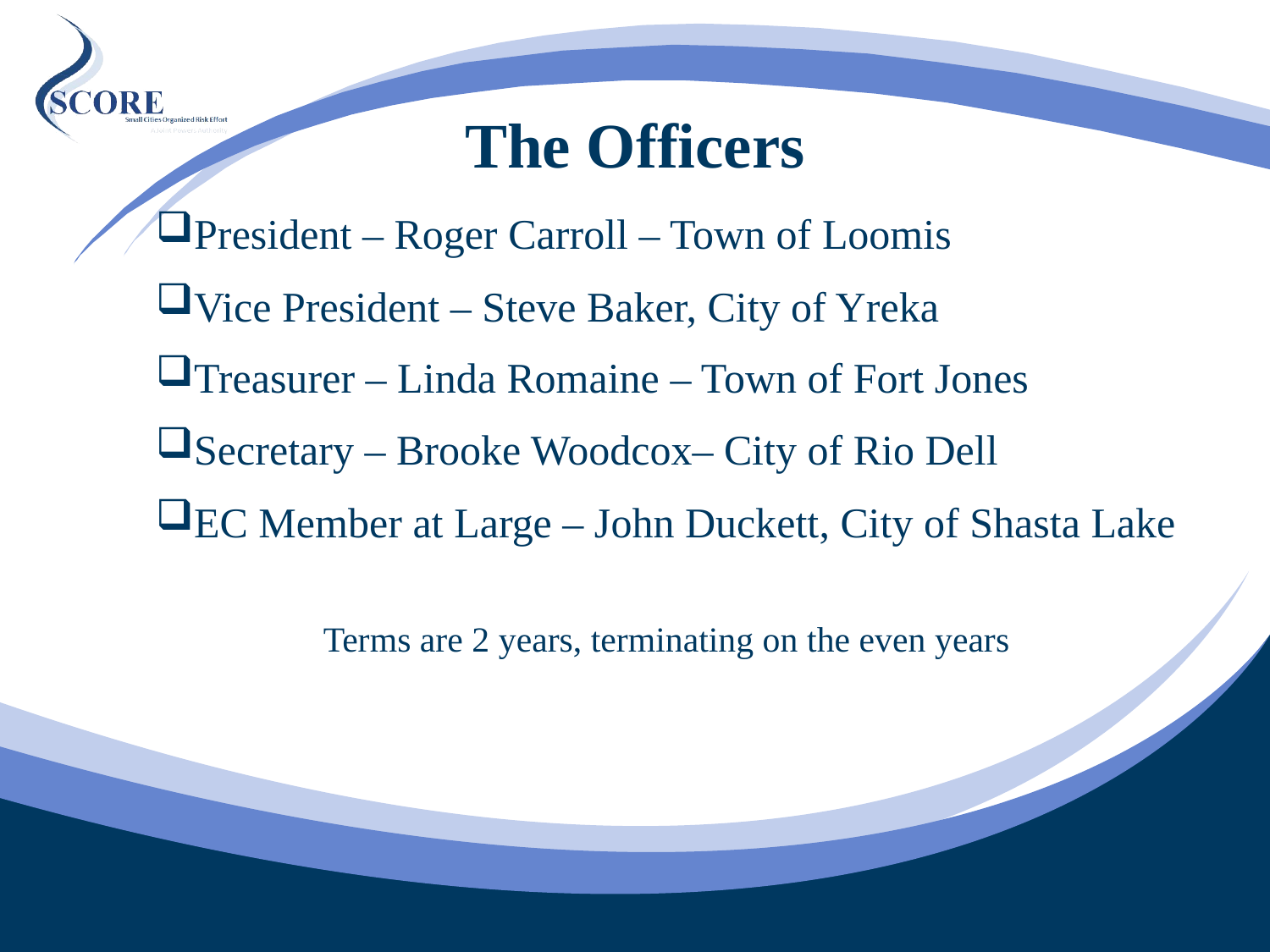

# The Officers
President – Roger Carroll – Town of Loomis
Vice President – Steve Baker, City of Yreka
Treasurer – Linda Romaine – Town of Fort Jones
Secretary – Brooke Woodcox– City of Rio Dell
EC Member at Large – John Duckett, City of Shasta Lake

Terms are 2 years, terminating on the even years

15